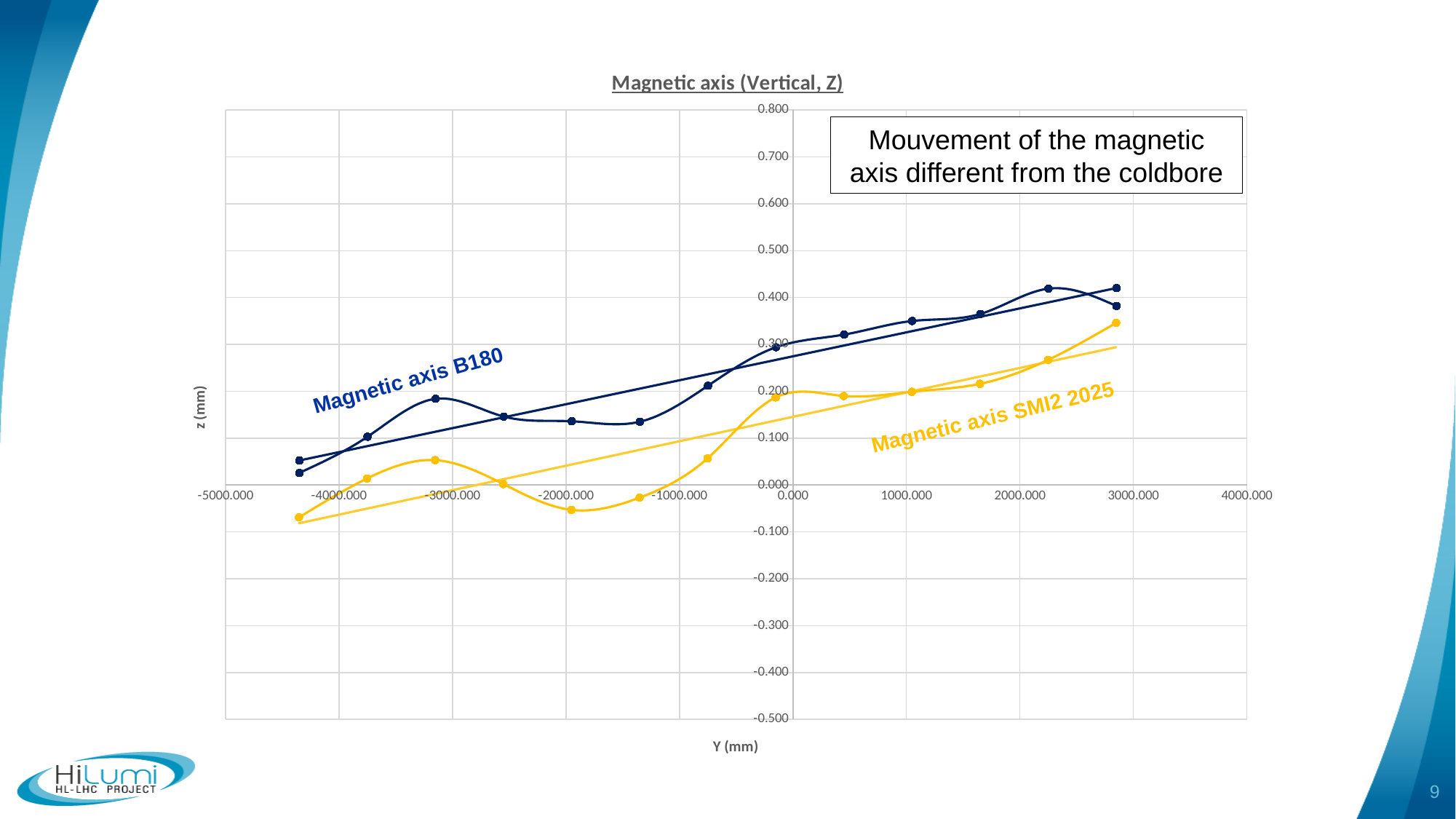

### Chart: Magnetic axis (Vertical, Z)

| Category | Magnetic axis SMI2 (19/03/2025) |  Regression line magnetic axis SMI2 | Magnetic axis B180 (07/2024) |  Regression line magnetic axisB180 |
|---|---|---|---|---|
Mouvement of the magnetic axis different from the coldbore
Magnetic axis B180
Magnetic axis SMI2 2025
9